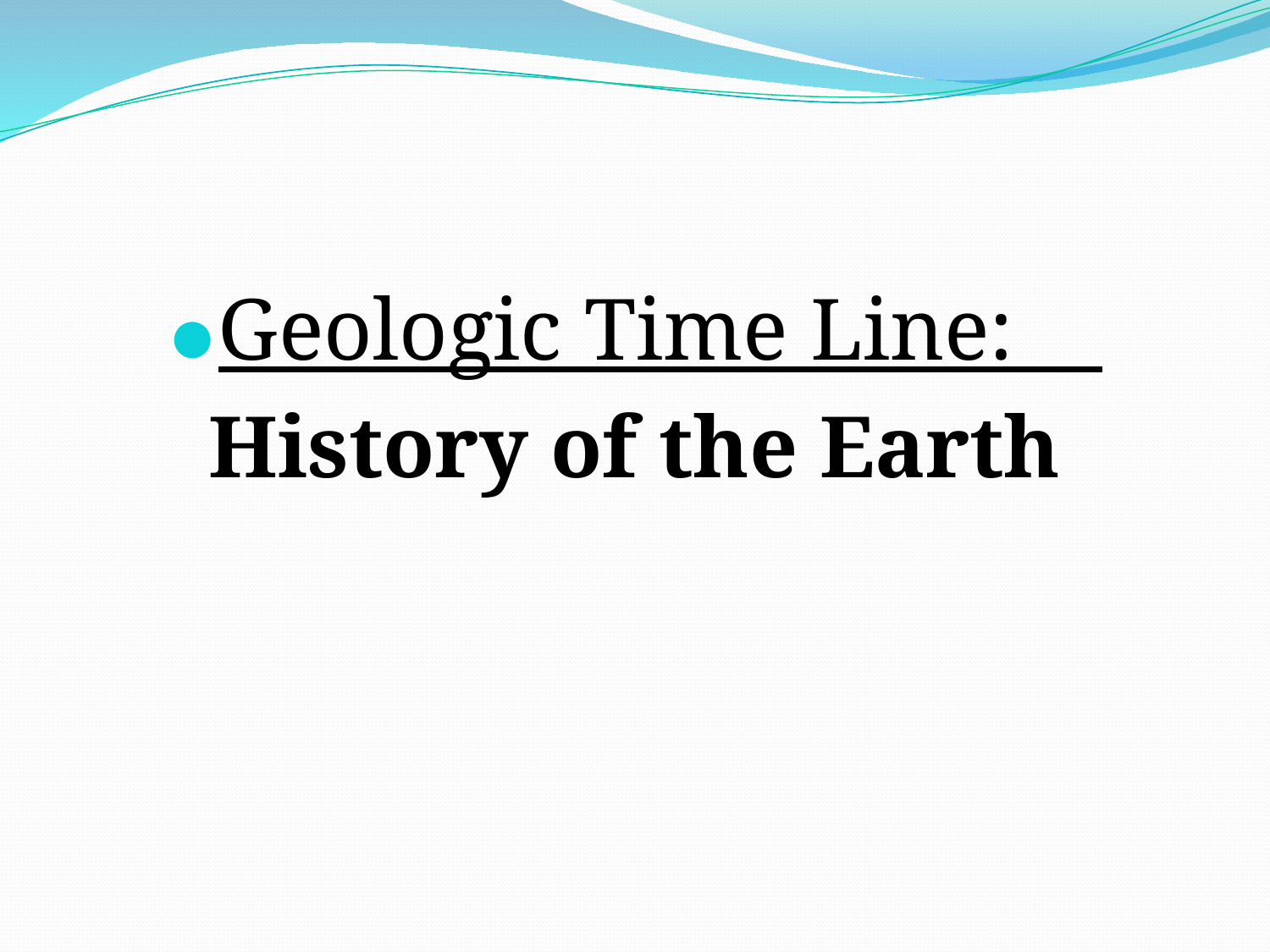

#
Geologic Time Line:
History of the Earth